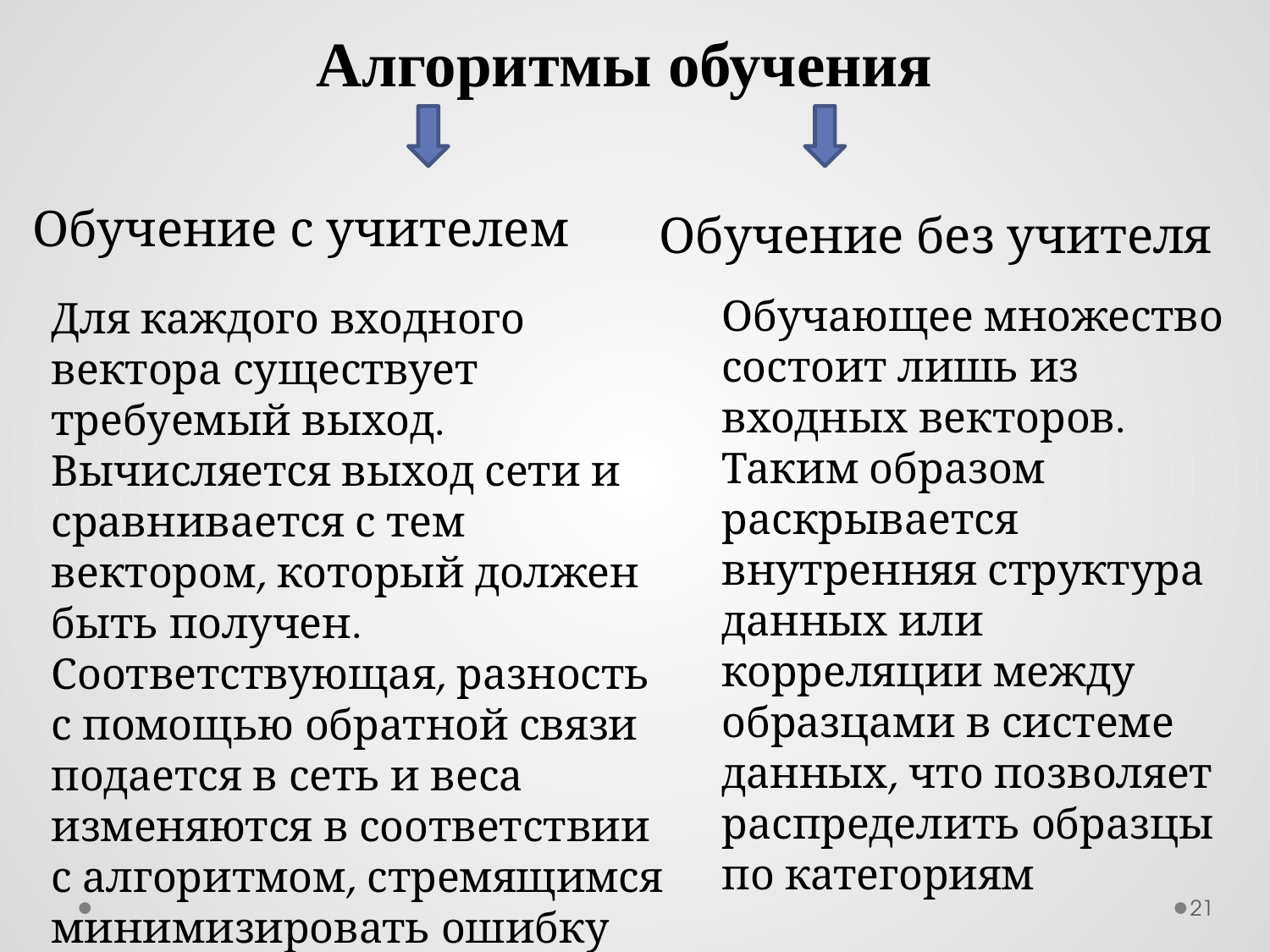

Алгоритмы обучения

Обучение с учителем

Обучение без учителя

Обучающее множество состоит лишь из входных векторов.
Таким образом раскрывается внутренняя структура данных или корреляции между образцами в системе данных, что позволяет распределить образцы по категориям

Для каждого входного вектора существует требуемый выход.
Вычисляется выход сети и сравнивается с тем вектором, который должен быть получен. Соответствующая, разность с помощью обратной связи подается в сеть и веса изменяются в соответствии с алгоритмом, стремящимся минимизировать ошибку

21